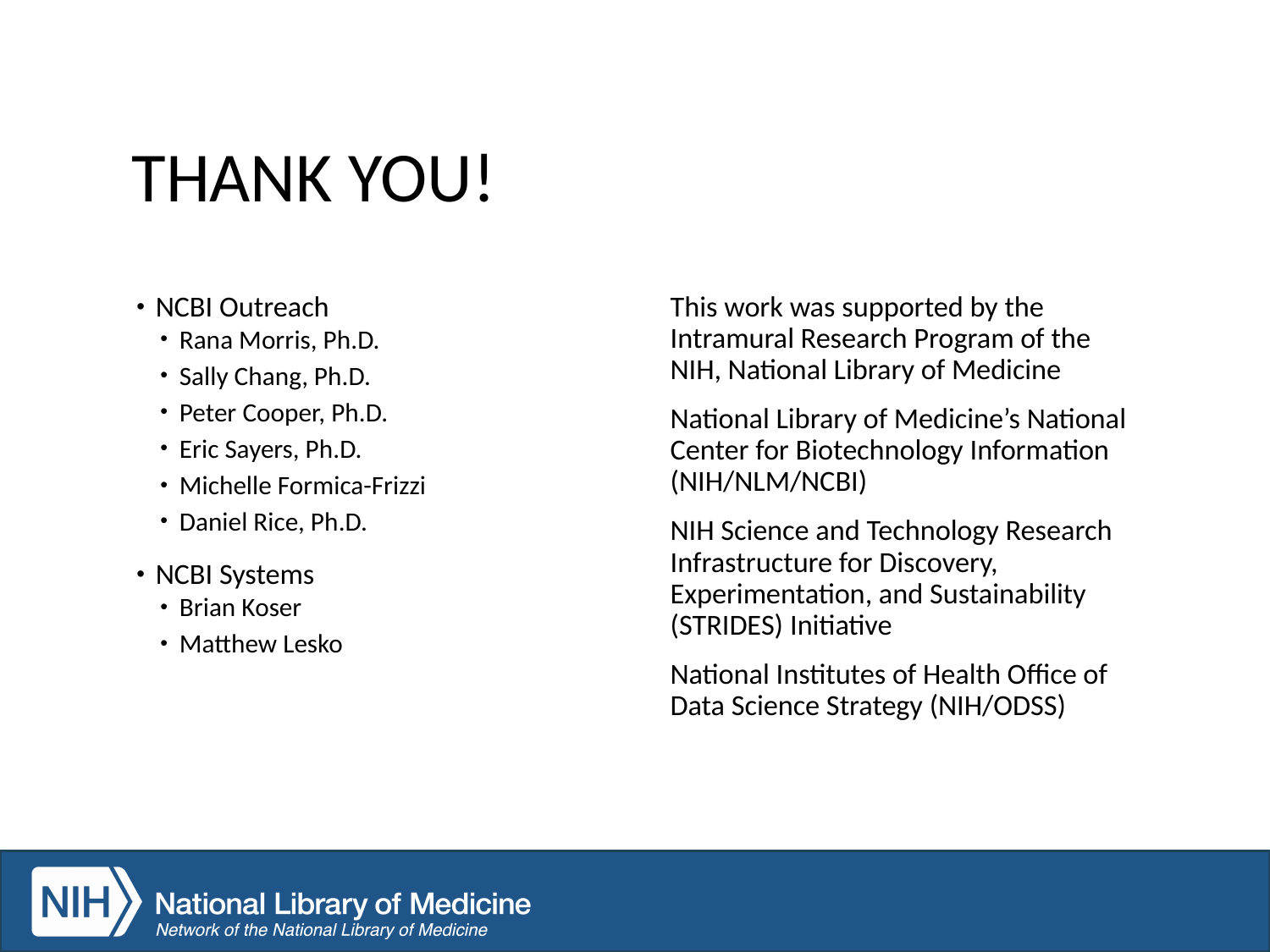

# THANK YOU!
NCBI Outreach
Rana Morris, Ph.D.
Sally Chang, Ph.D.
Peter Cooper, Ph.D.
Eric Sayers, Ph.D.
Michelle Formica-Frizzi
Daniel Rice, Ph.D.
NCBI Systems
Brian Koser
Matthew Lesko
This work was supported by the Intramural Research Program of the NIH, National Library of Medicine
National Library of Medicine’s National Center for Biotechnology Information (NIH/NLM/NCBI)
NIH Science and Technology Research Infrastructure for Discovery, Experimentation, and Sustainability (STRIDES) Initiative
National Institutes of Health Office of Data Science Strategy (NIH/ODSS)